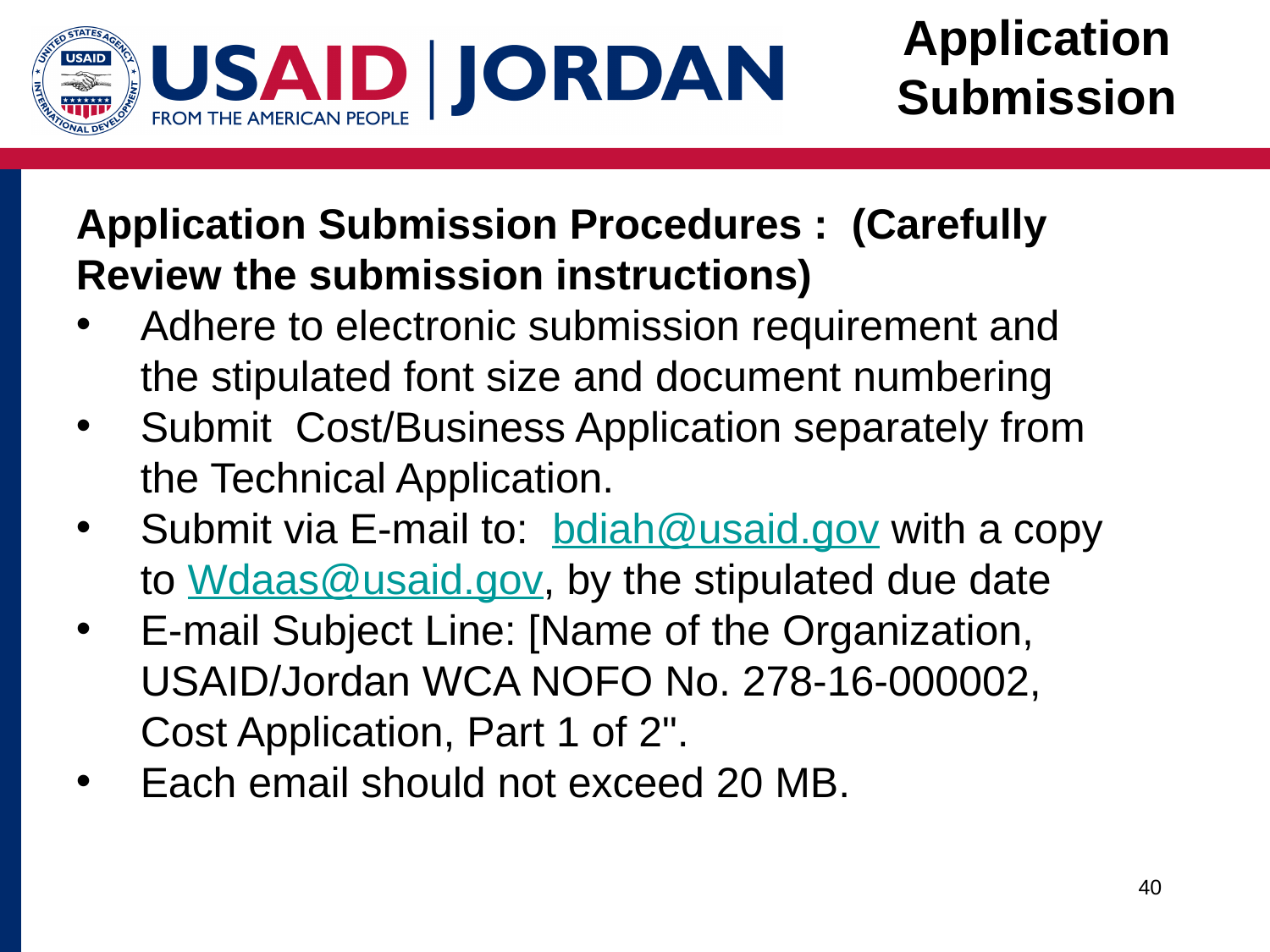

Application Submission
Application Submission Procedures :  (Carefully Review the submission instructions)
Adhere to electronic submission requirement and the stipulated font size and document numbering
Submit  Cost/Business Application separately from the Technical Application.
Submit via E-mail to:  bdiah@usaid.gov with a copy to Wdaas@usaid.gov, by the stipulated due date
E-mail Subject Line: [Name of the Organization, USAID/Jordan WCA NOFO No. 278-16-000002, Cost Application, Part 1 of 2".
Each email should not exceed 20 MB.

40